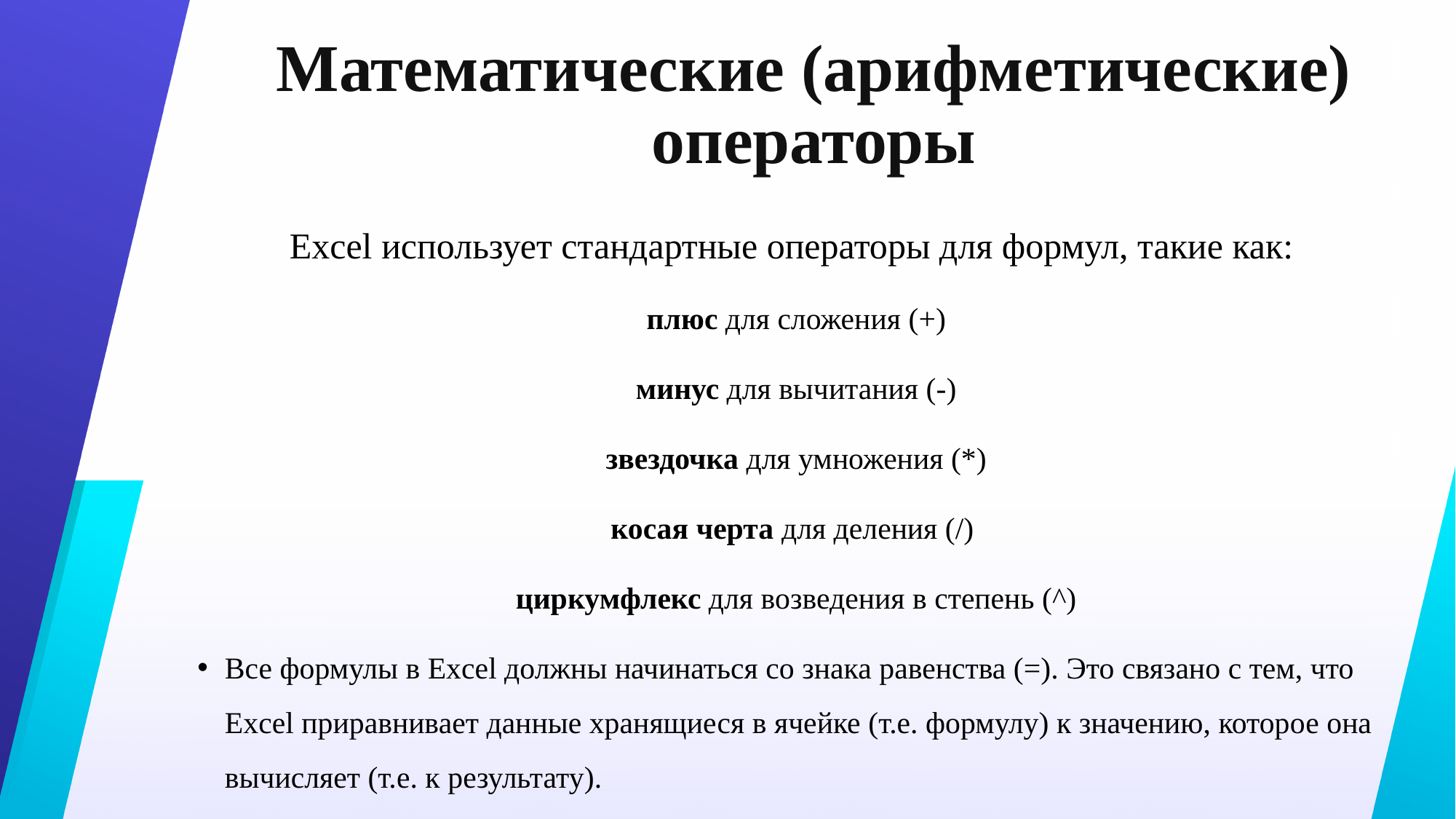

# Математические (арифметические) операторы
Excel использует стандартные операторы для формул, такие как:
плюс для сложения (+)
минус для вычитания (-)
звездочка для умножения (*)
косая черта для деления (/)
циркумфлекс для возведения в степень (^)
Все формулы в Excel должны начинаться со знака равенства (=). Это связано с тем, что Excel приравнивает данные хранящиеся в ячейке (т.е. формулу) к значению, которое она вычисляет (т.е. к результату).